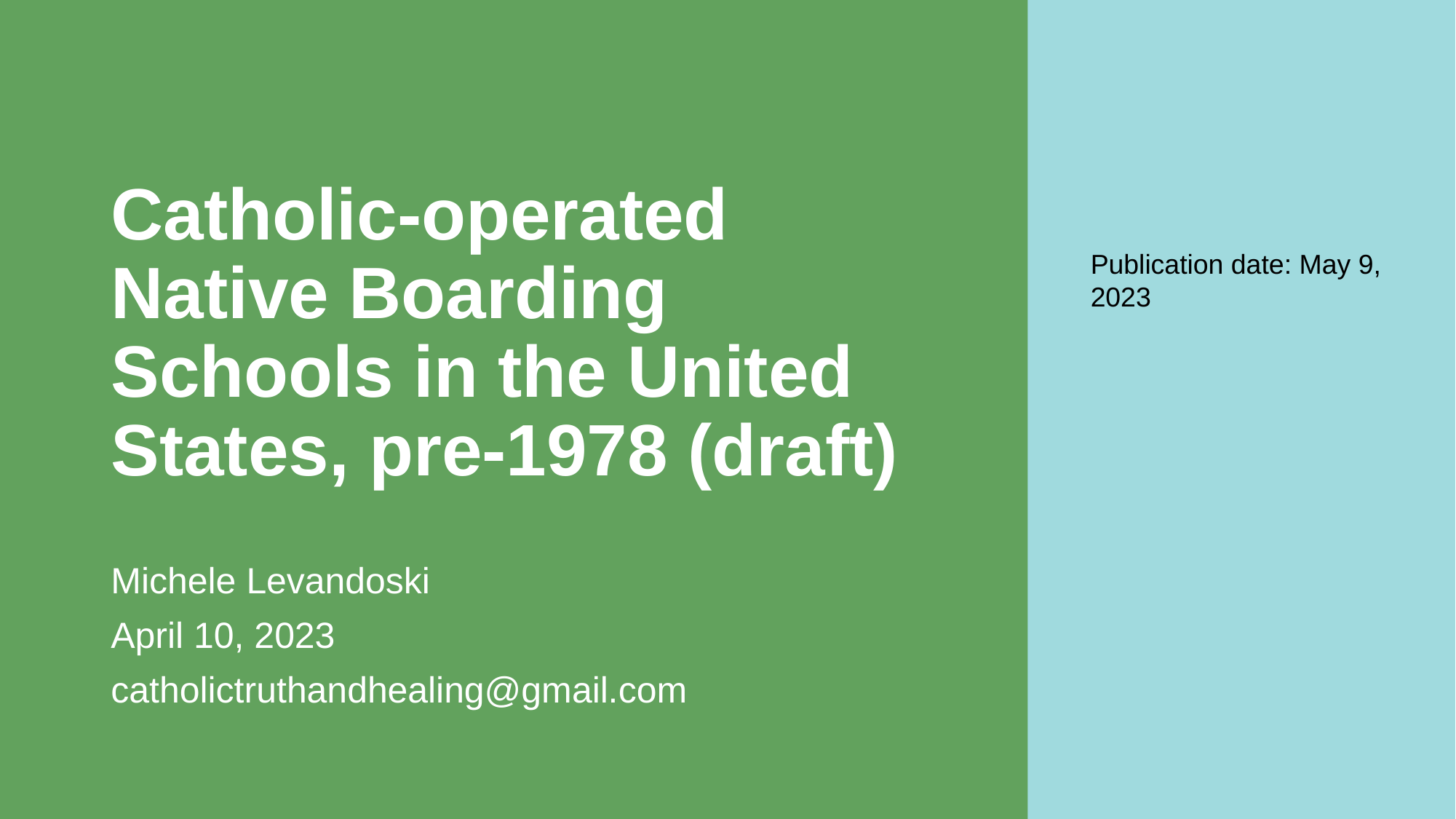

# Catholic-operated Native Boarding Schools in the United States, pre-1978 (draft)
Publication date: May 9, 2023

Michele Levandoski
April 10, 2023
catholictruthandhealing@gmail.com